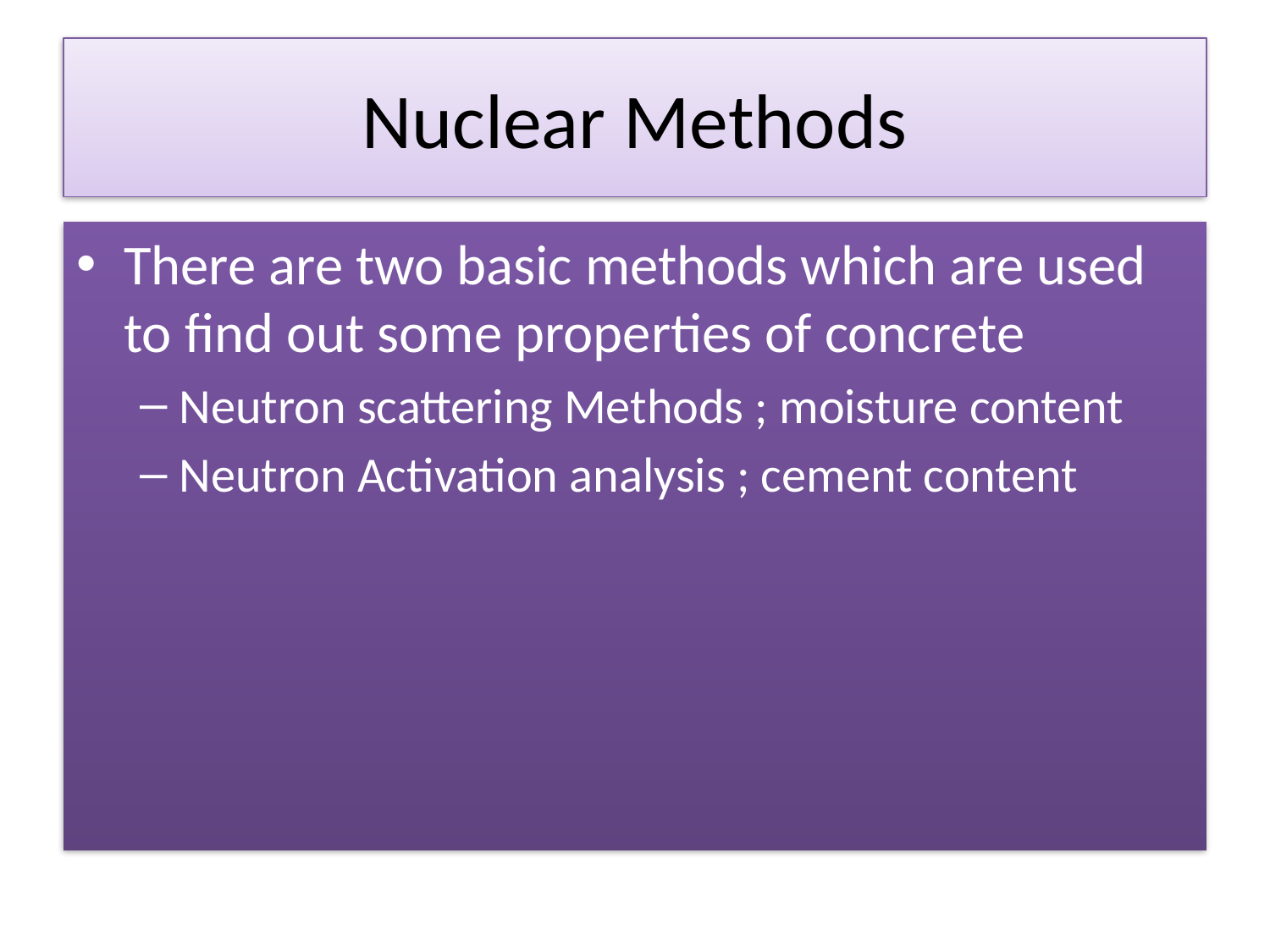

# Nuclear Methods
There are two basic methods which are used to find out some properties of concrete
Neutron scattering Methods ; moisture content
Neutron Activation analysis ; cement content